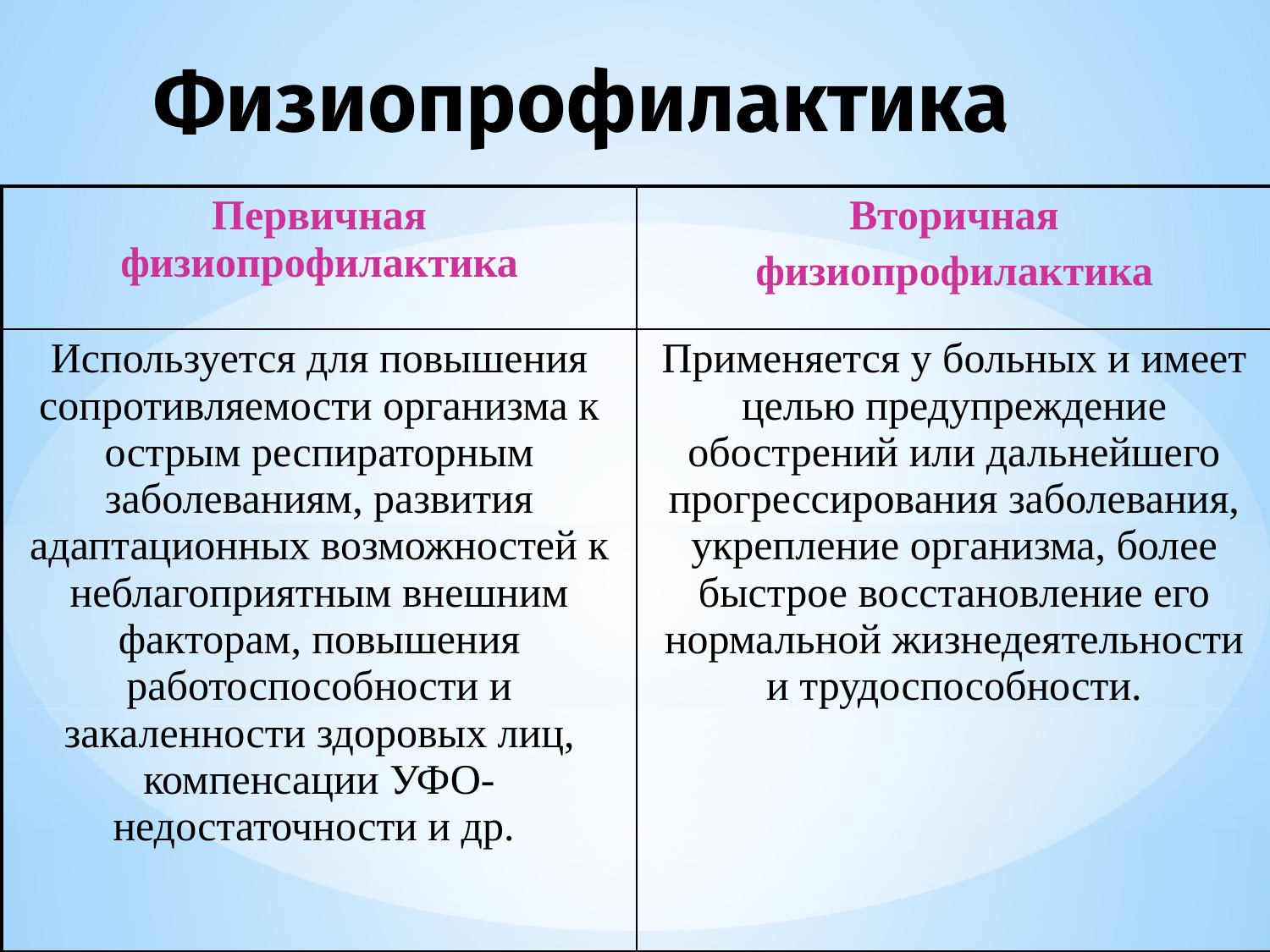

Физиопрофилактика
| Первичная физиопрофилактика | Вторичная физиопрофилактика |
| --- | --- |
| Используется для повышения сопротивляемости организма к острым респираторным заболеваниям, развития адаптационных возможностей к неблагоприятным внешним факторам, повышения работоспособности и закаленности здоровых лиц, компенсации УФО-недостаточности и др. | Применяется у больных и имеет целью предупреждение обострений или дальнейшего прогрессирования заболевания, укрепление организма, более быстрое восстановление его нормальной жизнедеятельности и трудоспособности. |